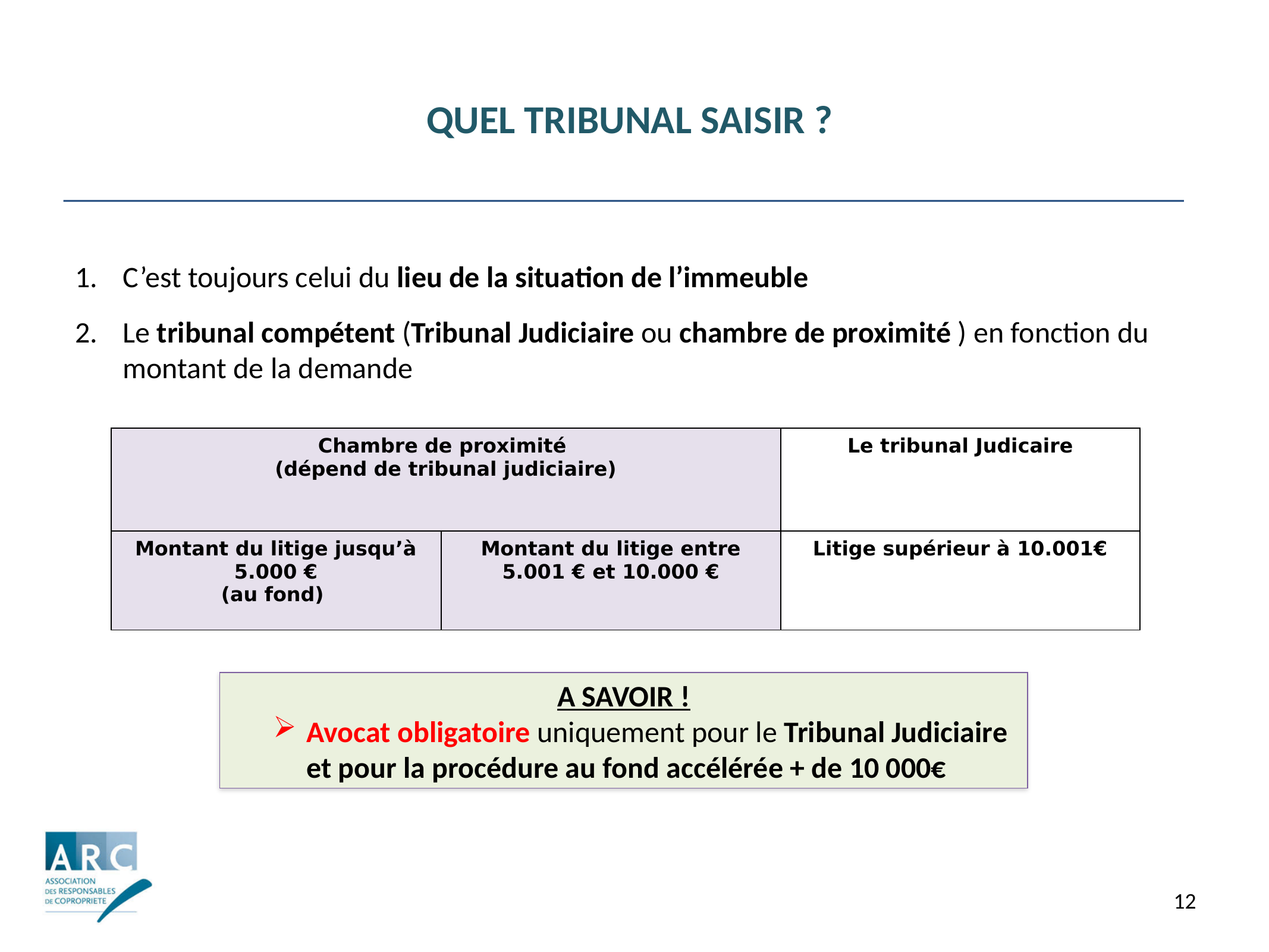

# Quel tribunal saisir ?
C’est toujours celui du lieu de la situation de l’immeuble

Le tribunal compétent (Tribunal Judiciaire ou chambre de proximité ) en fonction du montant de la demande
| Chambre de proximité (dépend de tribunal judiciaire) |  | Le tribunal Judicaire |
| --- | --- | --- |
| Montant du litige jusqu’à 5.000 € (au fond) | Montant du litige entre 5.001 € et 10.000 € | Litige supérieur à 10.001€ |
A SAVOIR !
Avocat obligatoire uniquement pour le Tribunal Judiciaire et pour la procédure au fond accélérée + de 10 000€

12